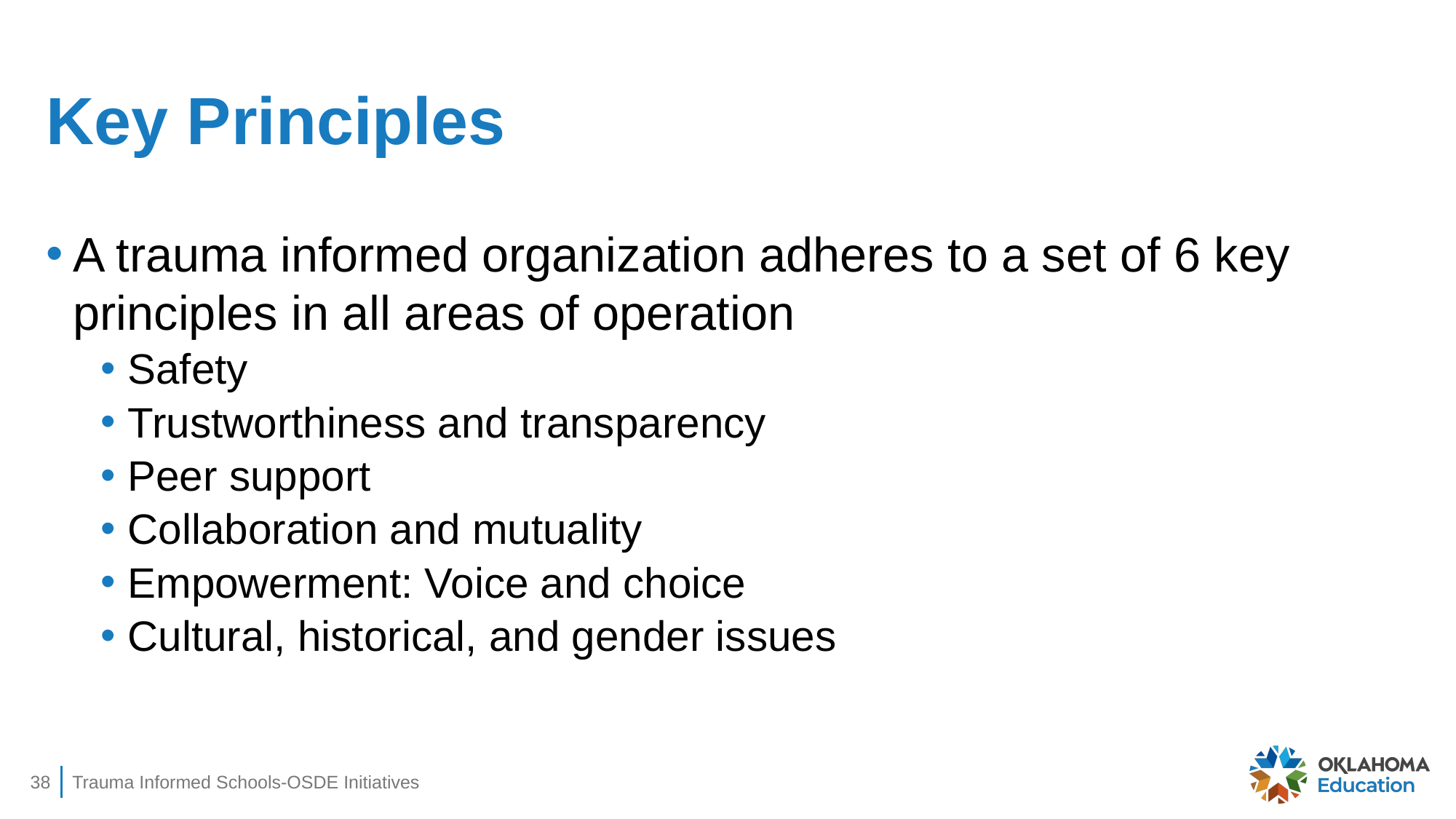

# Key Principles
A trauma informed organization adheres to a set of 6 key principles in all areas of operation
Safety
Trustworthiness and transparency
Peer support
Collaboration and mutuality
Empowerment: Voice and choice
Cultural, historical, and gender issues

38
Trauma Informed Schools-OSDE Initiatives